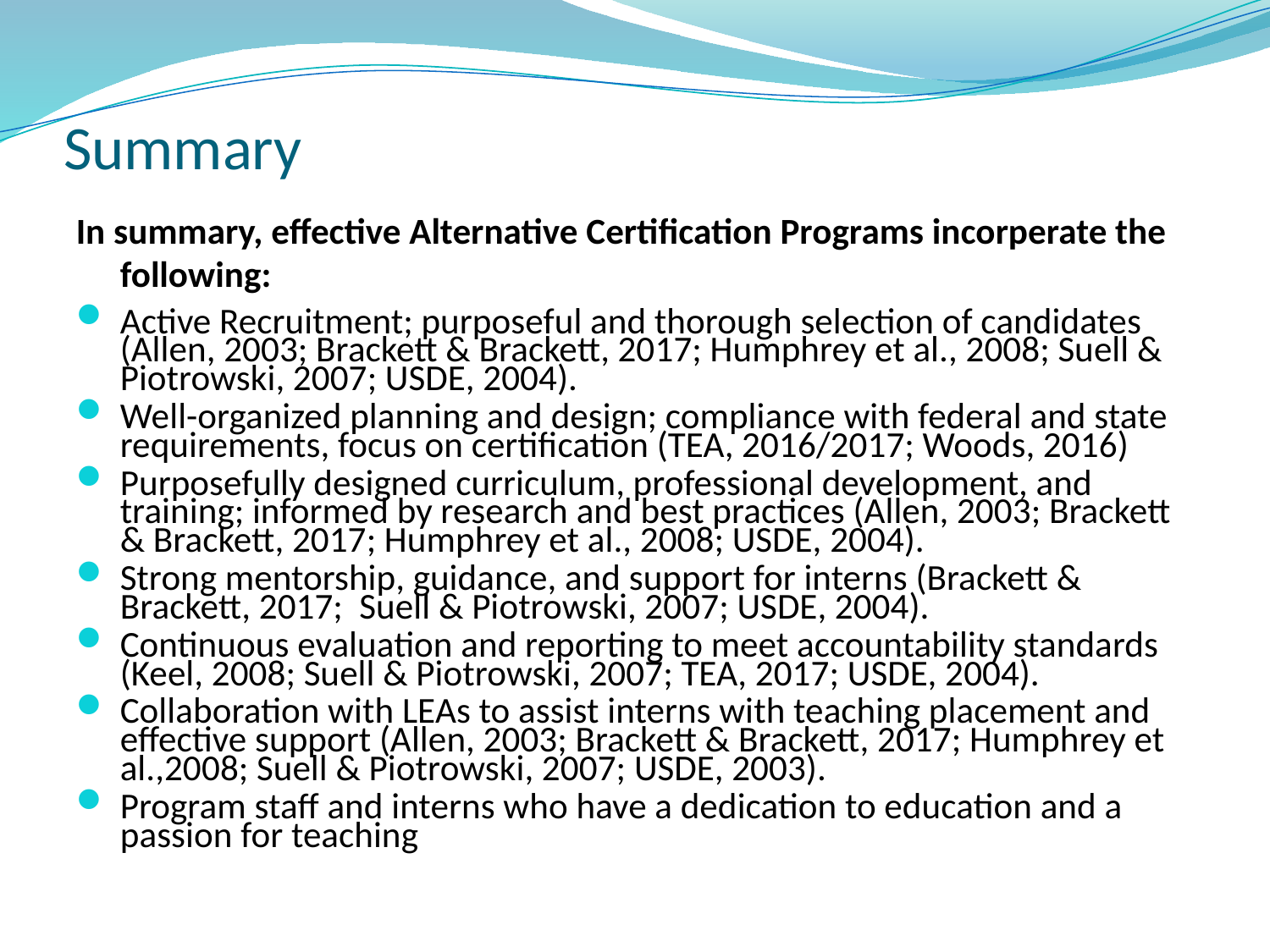

# Summary
In summary, effective Alternative Certification Programs incorperate the following:
Active Recruitment; purposeful and thorough selection of candidates (Allen, 2003; Brackett & Brackett, 2017; Humphrey et al., 2008; Suell & Piotrowski, 2007; USDE, 2004).
Well-organized planning and design; compliance with federal and state requirements, focus on certification (TEA, 2016/2017; Woods, 2016)
Purposefully designed curriculum, professional development, and training; informed by research and best practices (Allen, 2003; Brackett & Brackett, 2017; Humphrey et al., 2008; USDE, 2004).
Strong mentorship, guidance, and support for interns (Brackett & Brackett, 2017;  Suell & Piotrowski, 2007; USDE, 2004).
Continuous evaluation and reporting to meet accountability standards (Keel, 2008; Suell & Piotrowski, 2007; TEA, 2017; USDE, 2004).
Collaboration with LEAs to assist interns with teaching placement and effective support (Allen, 2003; Brackett & Brackett, 2017; Humphrey et al.,2008; Suell & Piotrowski, 2007; USDE, 2003).
Program staff and interns who have a dedication to education and a passion for teaching